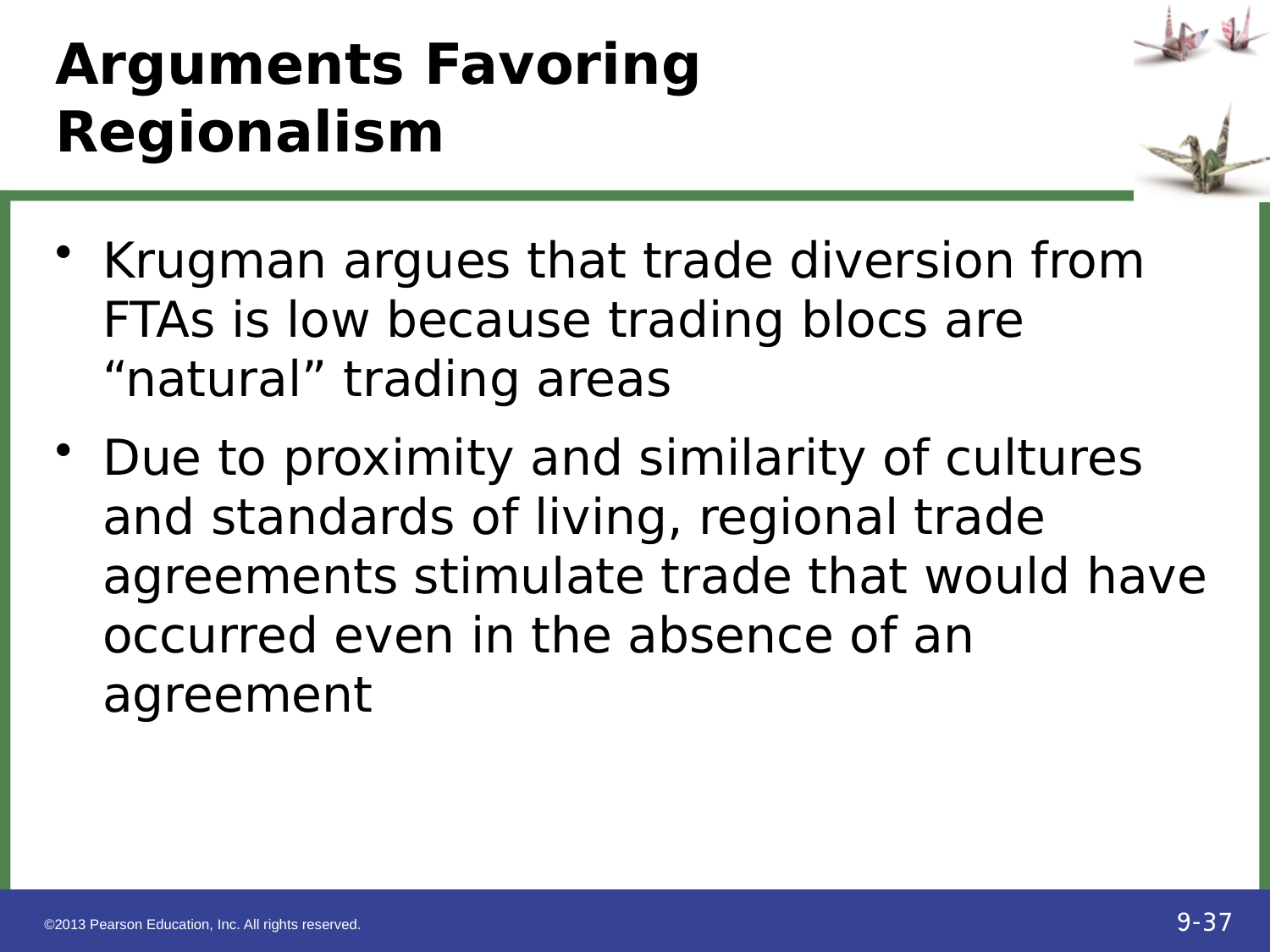

Krugman argues that trade diversion from FTAs is low because trading blocs are “natural” trading areas
Due to proximity and similarity of cultures and standards of living, regional trade agreements stimulate trade that would have occurred even in the absence of an agreement
Arguments Favoring Regionalism